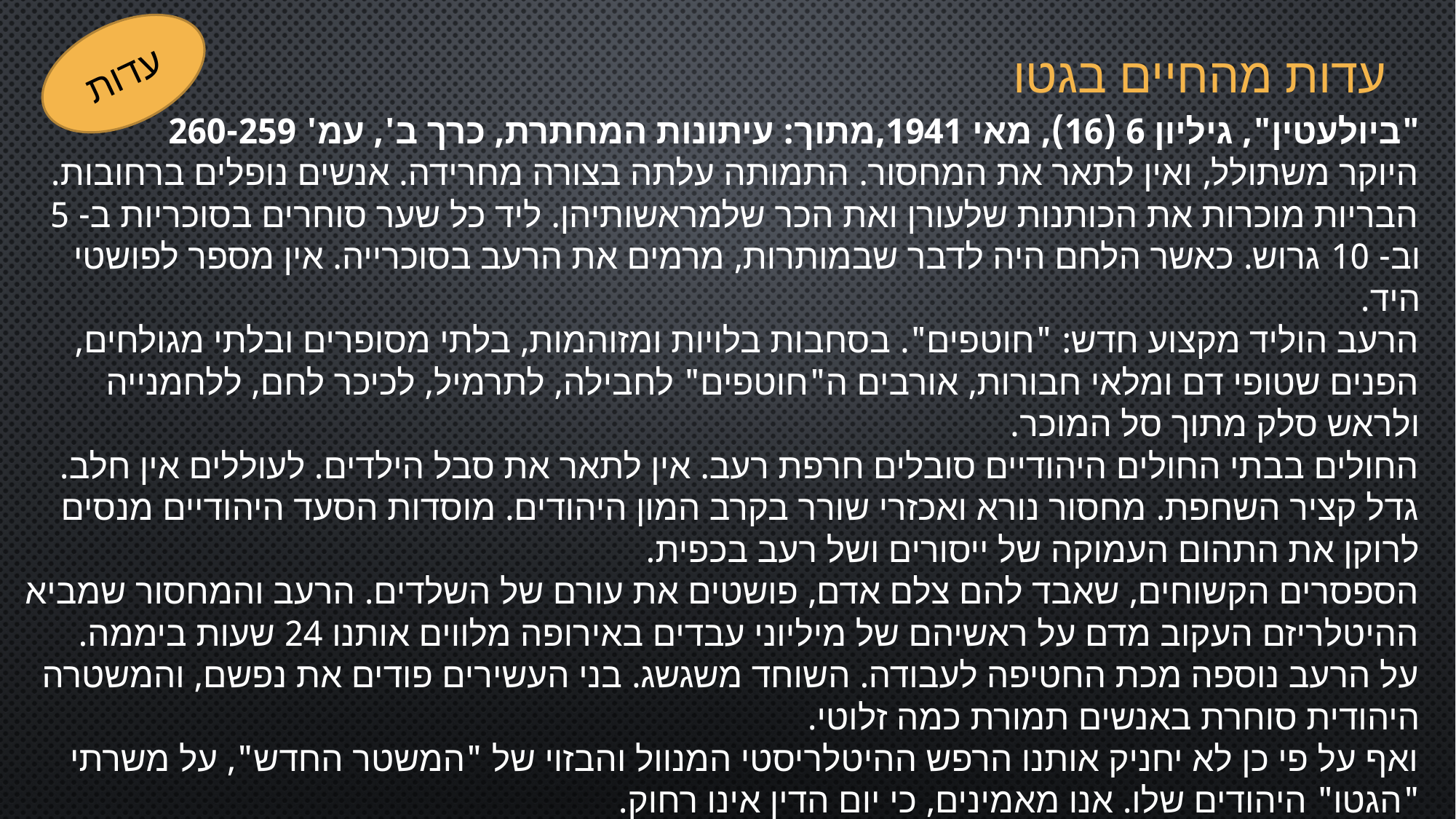

עדות
# עדות מהחיים בגטו
"ביולעטין", גיליון 6 (16), מאי 1941,מתוך: עיתונות המחתרת, כרך ב', עמ' 260-259 
היוקר משתולל, ואין לתאר את המחסור. התמותה עלתה בצורה מחרידה. אנשים נופלים ברחובות. הבריות מוכרות את הכותנות שלעורן ואת הכר שלמראשותיהן. ליד כל שער סוחרים בסוכריות ב- 5 וב- 10 גרוש. כאשר הלחם היה לדבר שבמותרות, מרמים את הרעב בסוכרייה. אין מספר לפושטי היד. 
הרעב הוליד מקצוע חדש: "חוטפים". בסחבות בלויות ומזוהמות, בלתי מסופרים ובלתי מגולחים, הפנים שטופי דם ומלאי חבורות, אורבים ה"חוטפים" לחבילה, לתרמיל, לכיכר לחם, ללחמנייה ולראש סלק מתוך סל המוכר. 
החולים בבתי החולים היהודיים סובלים חרפת רעב. אין לתאר את סבל הילדים. לעוללים אין חלב. גדל קציר השחפת. מחסור נורא ואכזרי שורר בקרב המון היהודים. מוסדות הסעד היהודיים מנסים לרוקן את התהום העמוקה של ייסורים ושל רעב בכפית. 
הספסרים הקשוחים, שאבד להם צלם אדם, פושטים את עורם של השלדים. הרעב והמחסור שמביא ההיטלריזם העקוב מדם על ראשיהם של מיליוני עבדים באירופה מלווים אותנו 24 שעות ביממה. 
על הרעב נוספה מכת החטיפה לעבודה. השוחד משגשג. בני העשירים פודים את נפשם, והמשטרה היהודית סוחרת באנשים תמורת כמה זלוטי. 
ואף על פי כן לא יחניק אותנו הרפש ההיטלריסטי המנוול והבזוי של "המשטר החדש", על משרתי "הגטו" היהודים שלו. אנו מאמינים, כי יום הדין אינו רחוק.